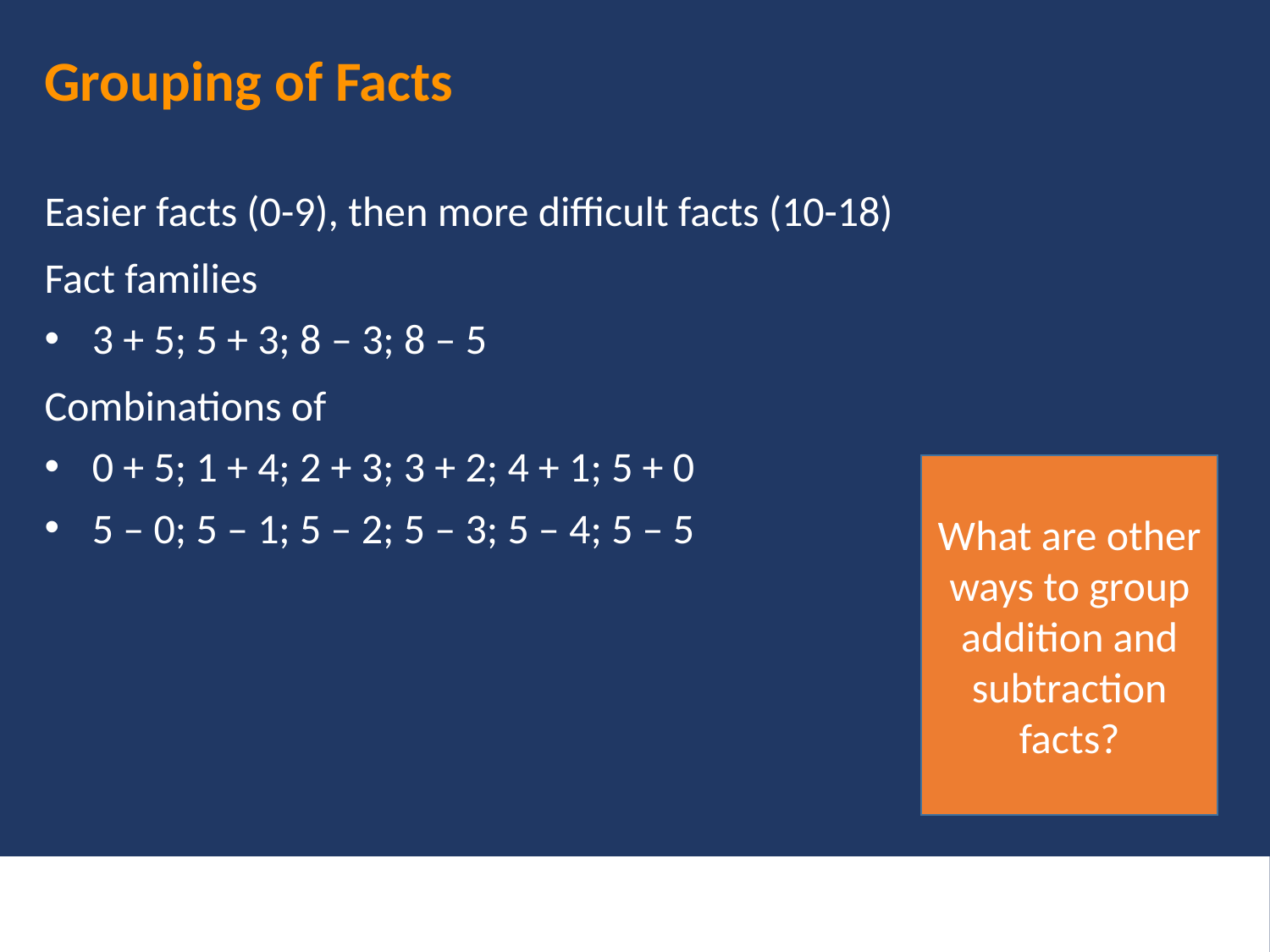

# Grouping of Facts
Easier facts (0-9), then more difficult facts (10-18)
Fact families
3 + 5; 5 + 3; 8 – 3; 8 – 5
Combinations of
0 + 5; 1 + 4; 2 + 3; 3 + 2; 4 + 1; 5 + 0
5 – 0; 5 – 1; 5 – 2; 5 – 3; 5 – 4; 5 – 5

What are other ways to group addition and subtraction facts?